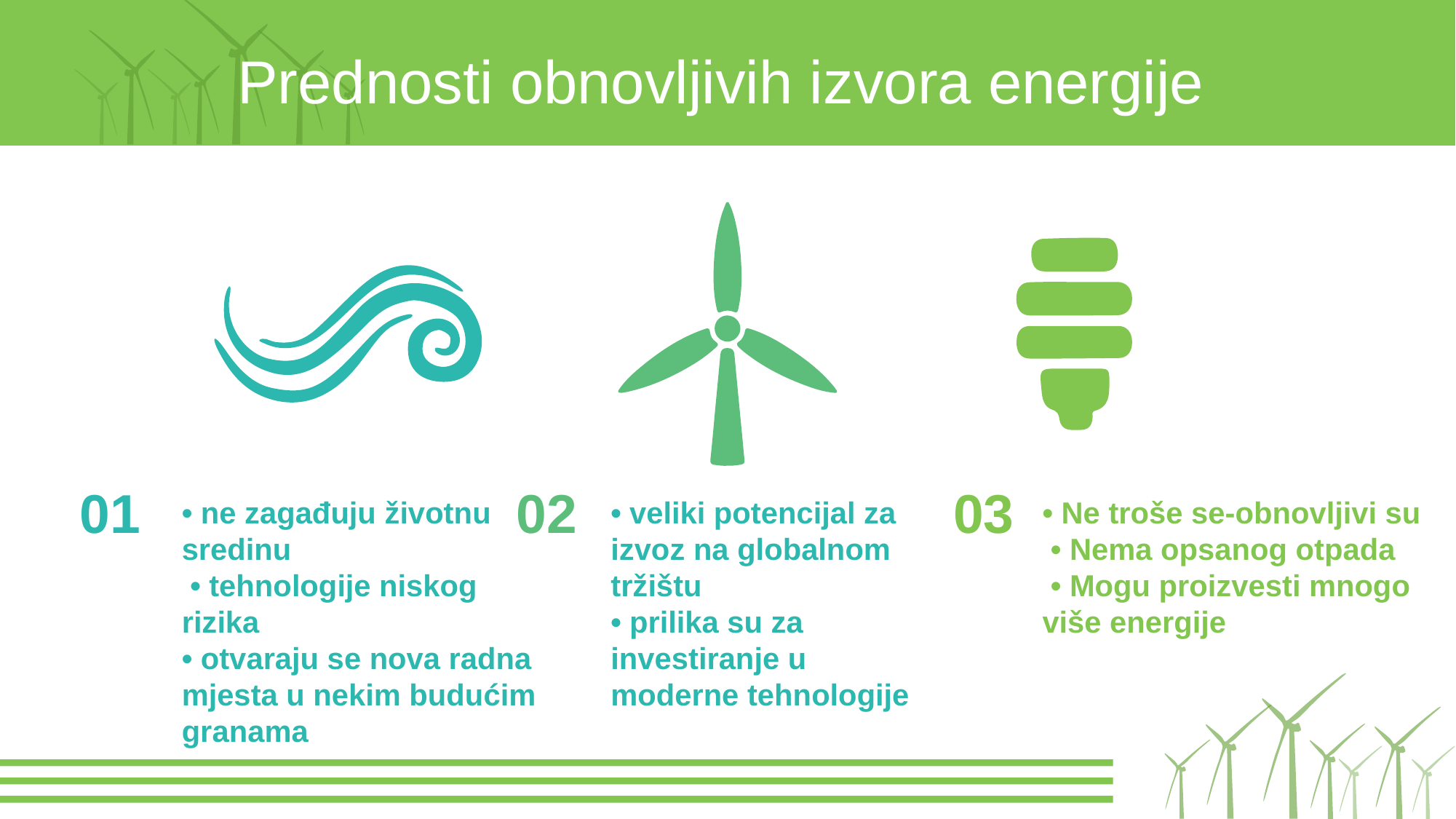

Prednosti obnovljivih izvora energije

01
• ne zagađuju životnu sredinu
 • tehnologije niskog rizika
• otvaraju se nova radna mjesta u nekim budućim granama

02
• veliki potencijal za izvoz na globalnom tržištu
• prilika su za investiranje u moderne tehnologije

03
• Ne troše se-obnovljivi su
 • Nema opsanog otpada
 • Mogu proizvesti mnogo više energije